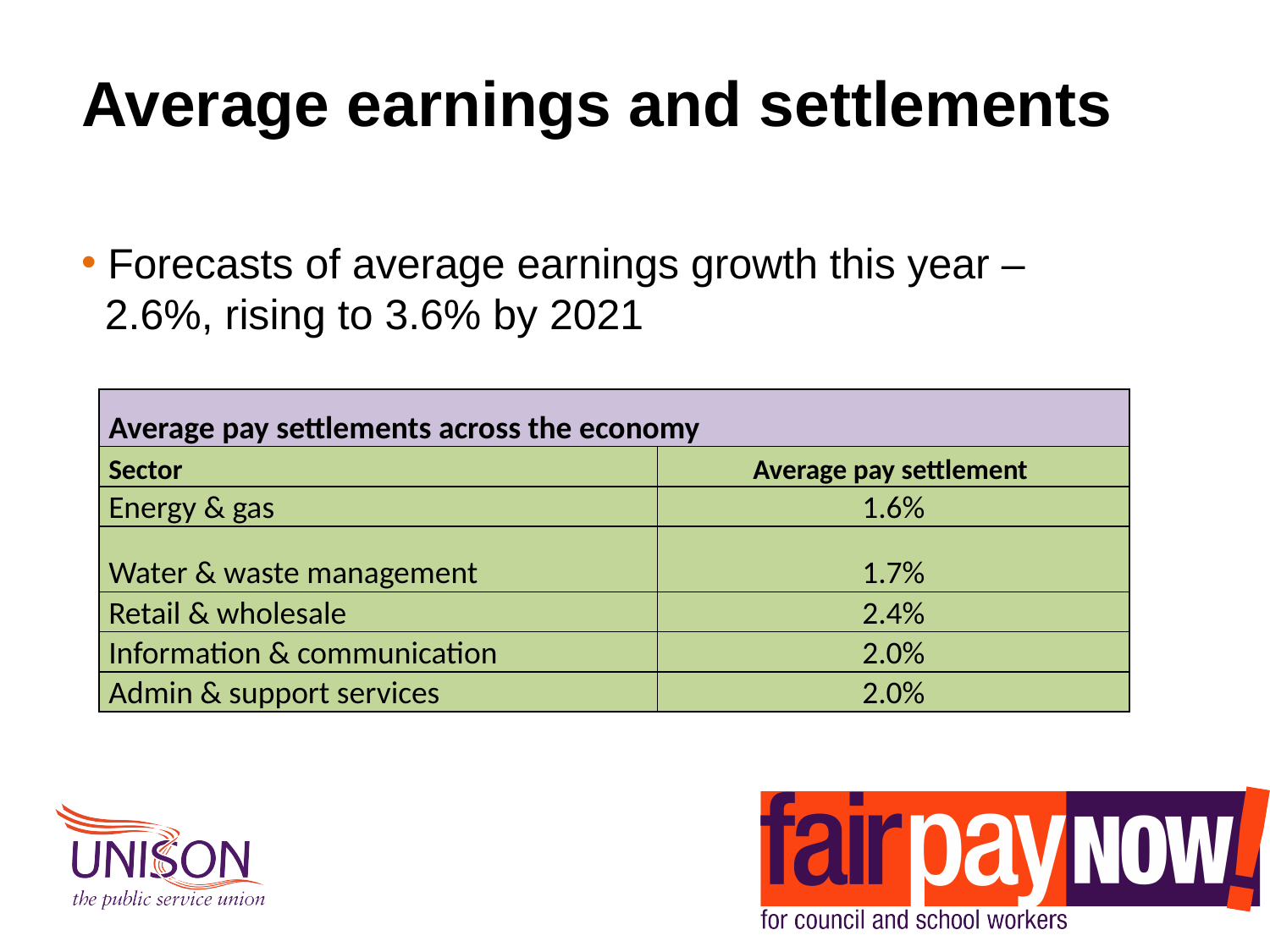

# Average earnings and settlements
 Forecasts of average earnings growth this year –
  2.6%, rising to 3.6% by 2021

| Average pay settlements across the economy |  |
| --- | --- |
| Sector | Average pay settlement |
| Energy & gas | 1.6% |
| Water & waste management | 1.7% |
| Retail & wholesale | 2.4% |
| Information & communication | 2.0% |
| Admin & support services | 2.0% |